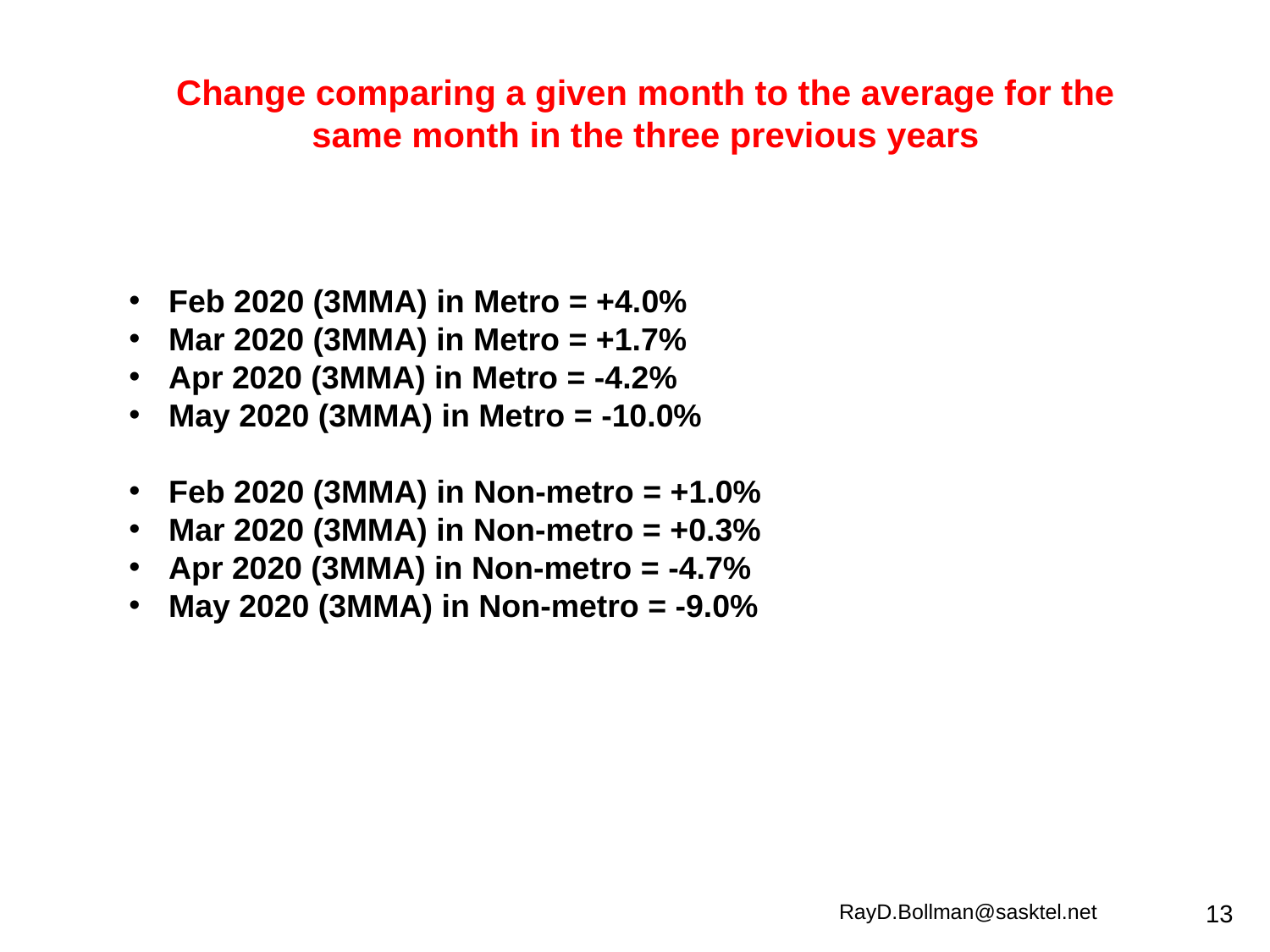

Change comparing a given month to the average for the same month in the three previous years

Feb 2020 (3MMA) in Metro = +4.0%
Mar 2020 (3MMA) in Metro = +1.7%
Apr 2020 (3MMA) in Metro = -4.2%
May 2020 (3MMA) in Metro = -10.0%

Feb 2020 (3MMA) in Non-metro = +1.0%
Mar 2020 (3MMA) in Non-metro = +0.3%
Apr 2020 (3MMA) in Non-metro = -4.7%
May 2020 (3MMA) in Non-metro = -9.0%

RayD.Bollman@sasktel.net
13